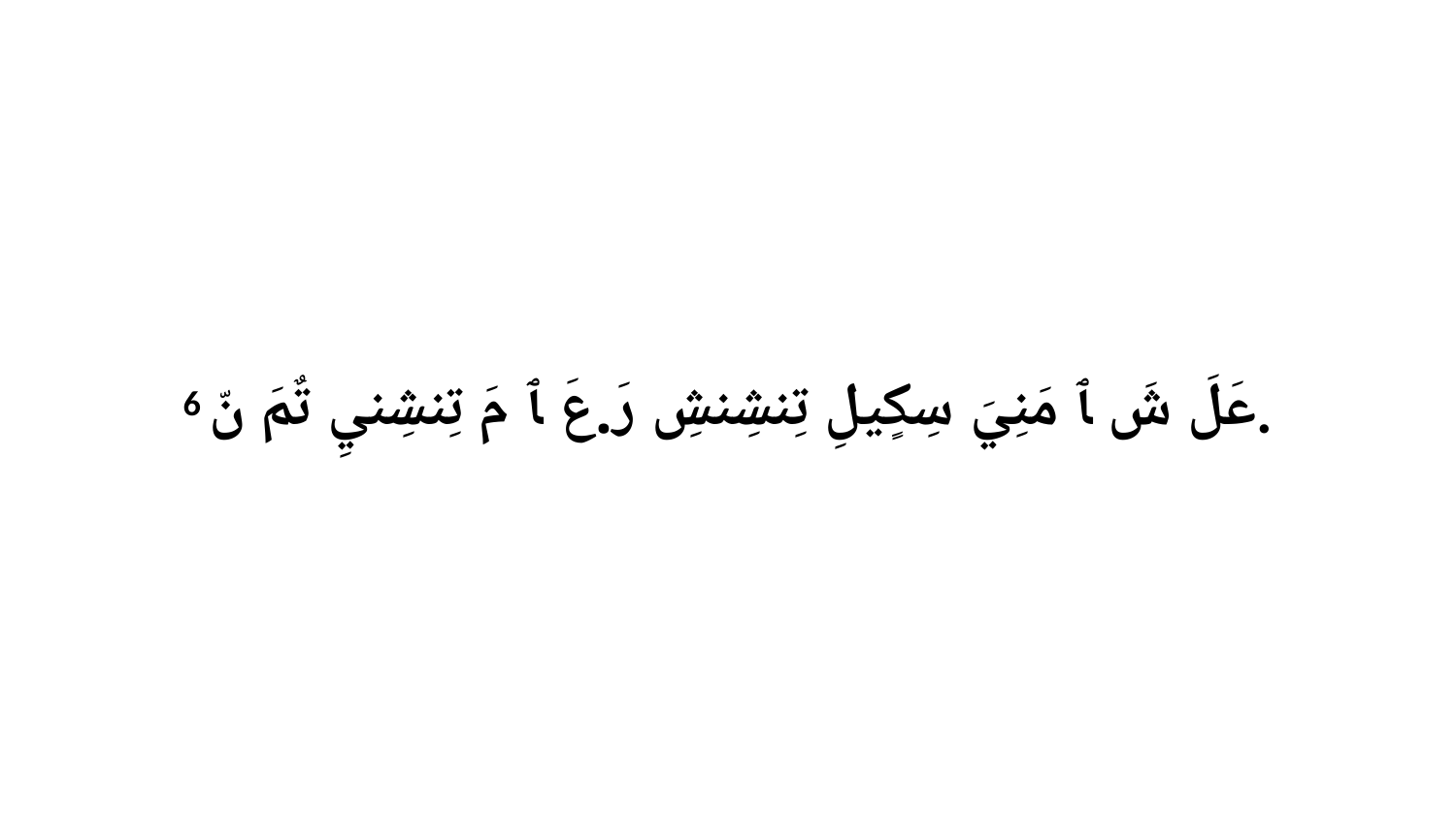

6 عَلَ شَ ﭑ مَنِيَ سِكٍيلِ تِنشِنشِ رَ.عَ ﭑ مَ تِنشِنيِ تٌمَ نّ.